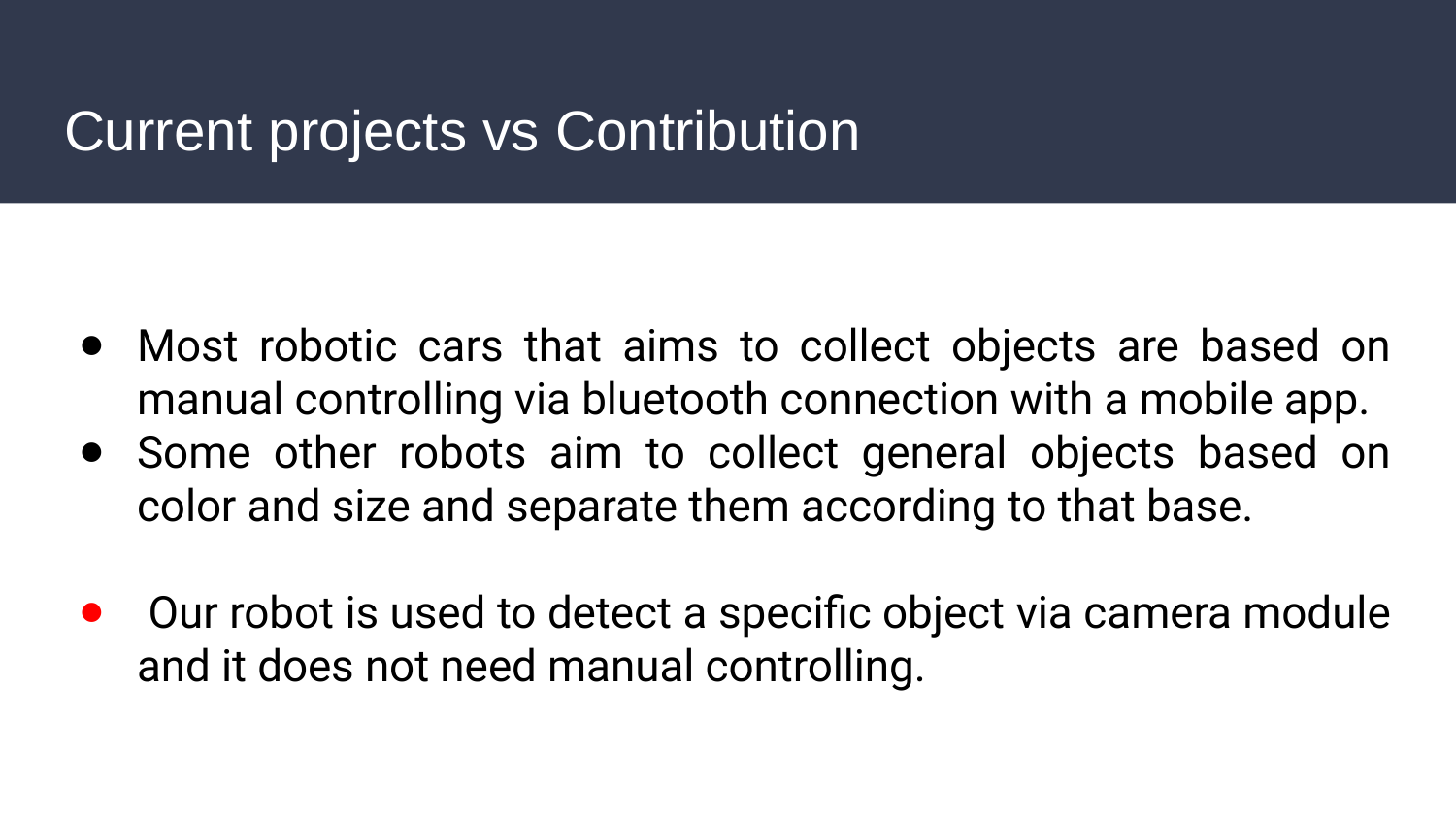

# Current projects vs Contribution
Most robotic cars that aims to collect objects are based on manual controlling via bluetooth connection with a mobile app.
Some other robots aim to collect general objects based on color and size and separate them according to that base.

 Our robot is used to detect a specific object via camera module and it does not need manual controlling.